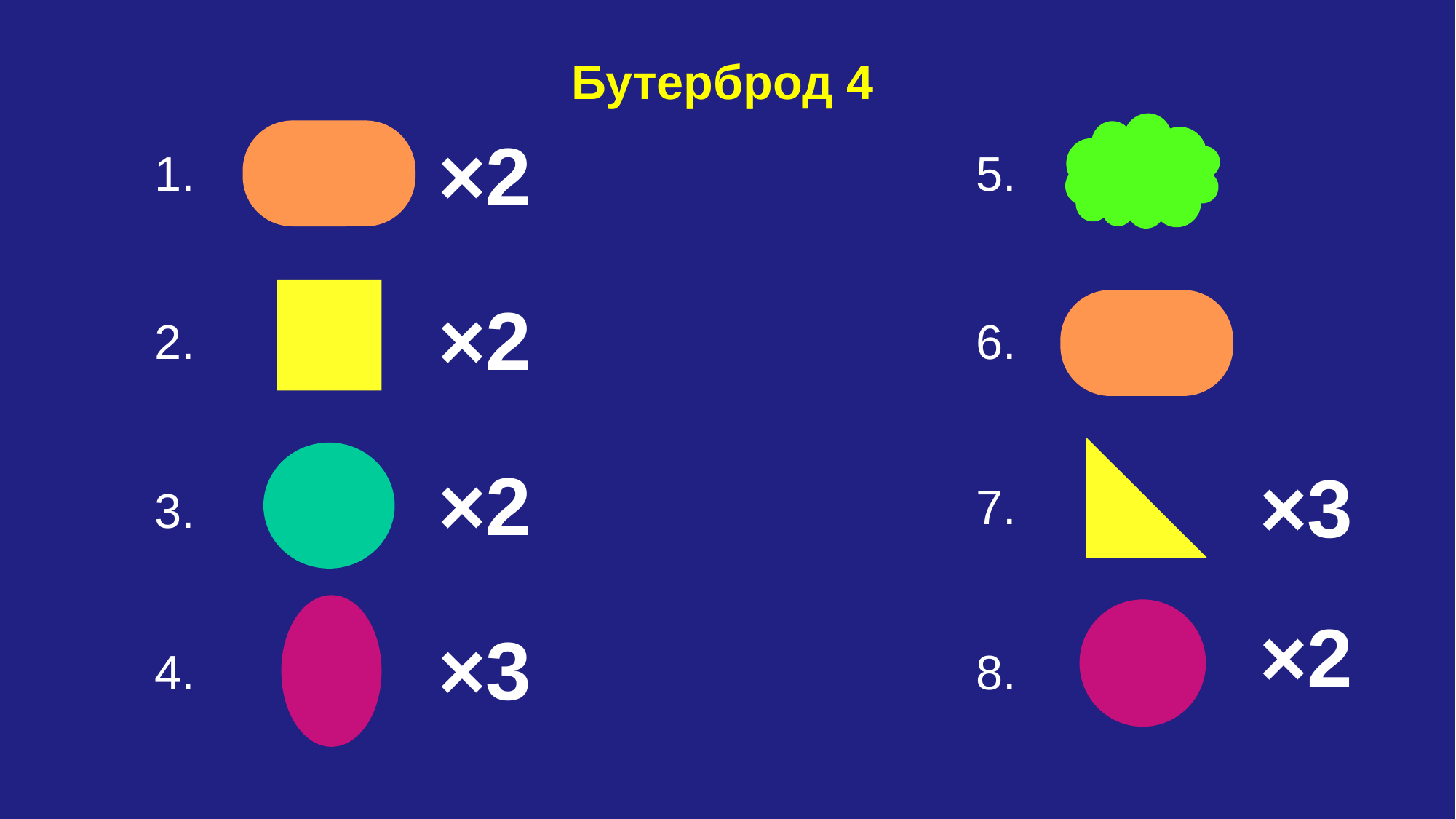

Бутерброд 4

×2

1.
5.

×2

6.
2.

×2
×3
7.
3.

×2
×3

4.
8.